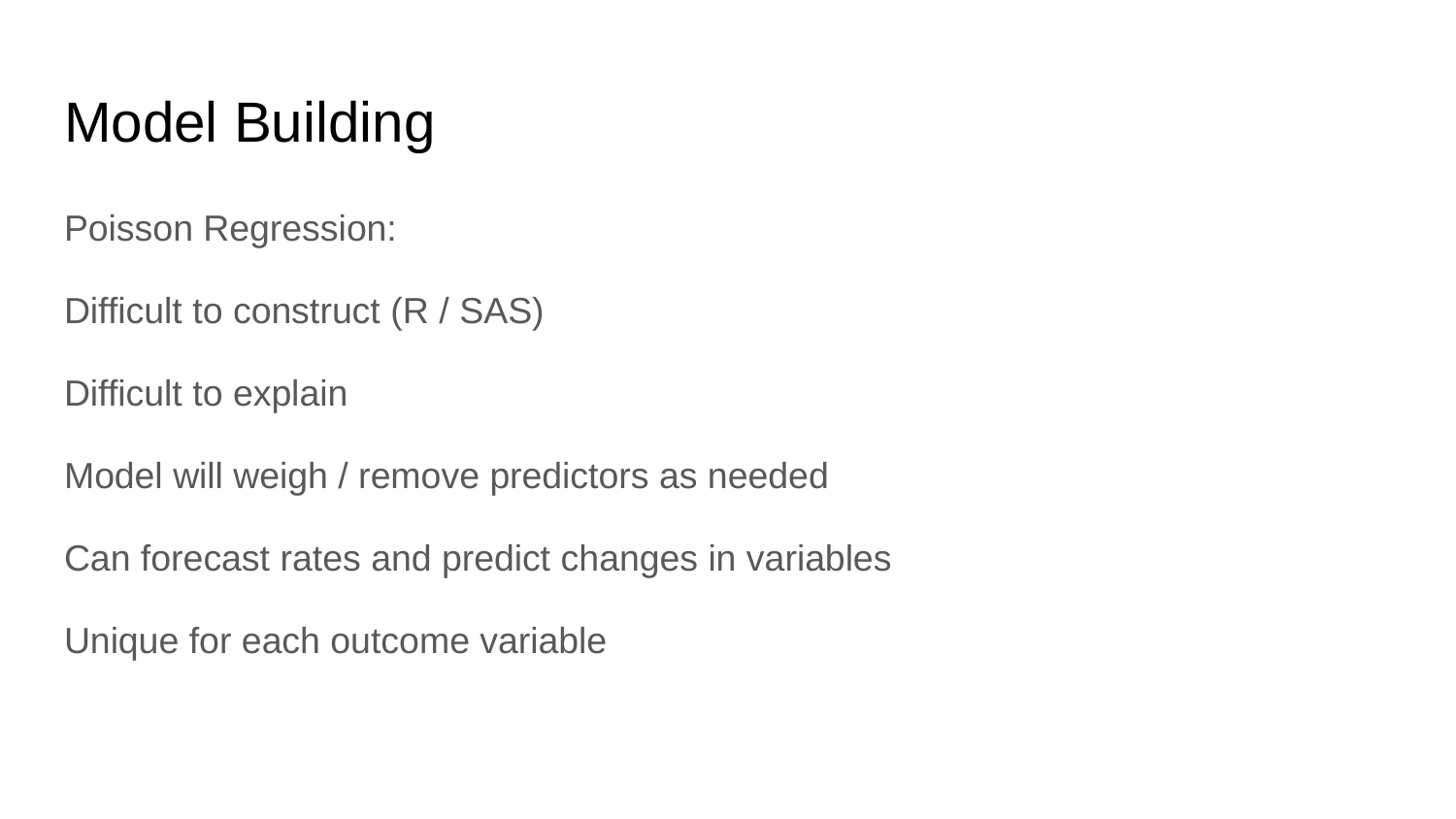

# Model Building
Poisson Regression:
Difficult to construct (R / SAS)
Difficult to explain
Model will weigh / remove predictors as needed
Can forecast rates and predict changes in variables
Unique for each outcome variable